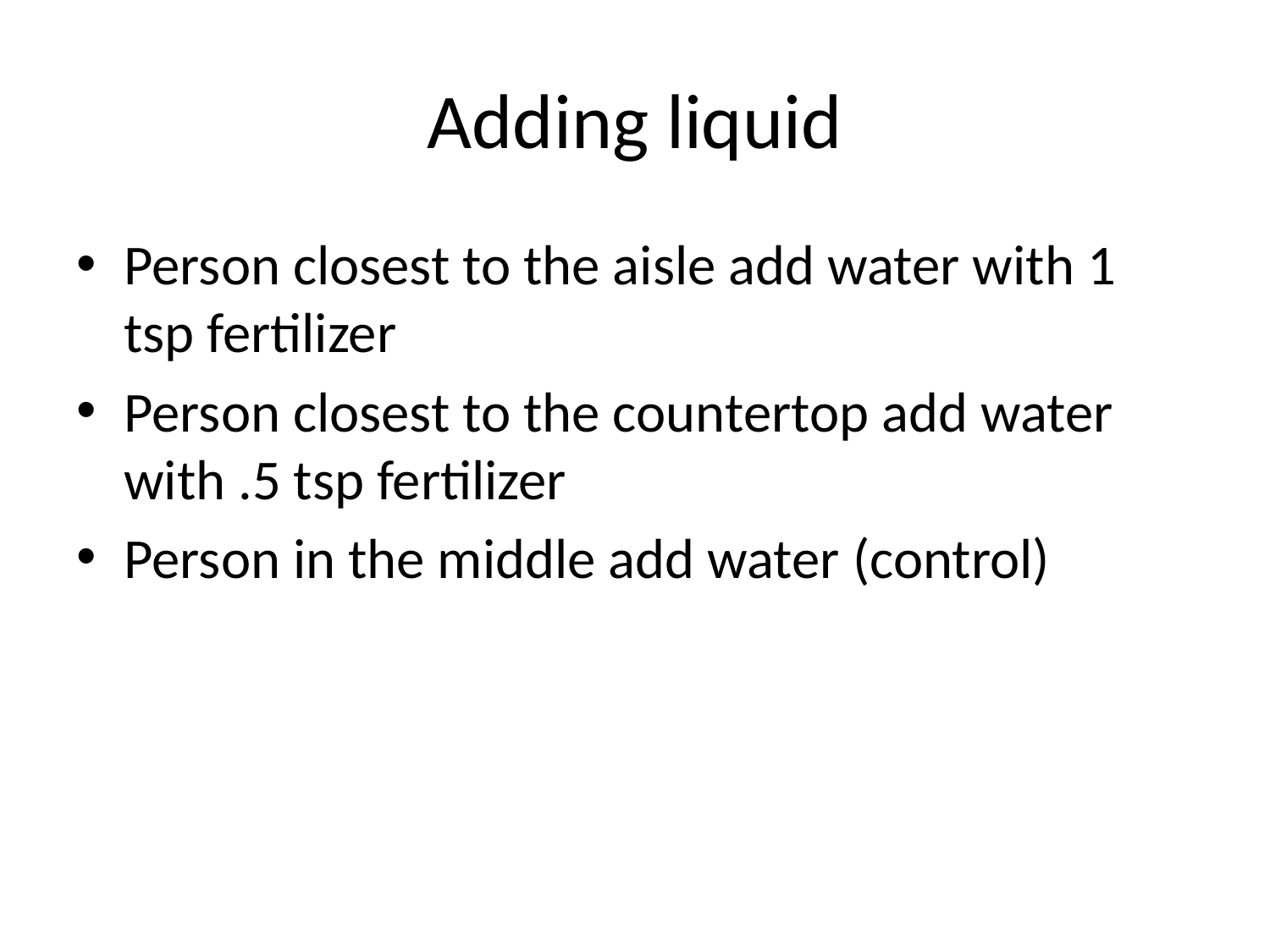

# Adding liquid
Person closest to the aisle add water with 1 tsp fertilizer
Person closest to the countertop add water with .5 tsp fertilizer
Person in the middle add water (control)